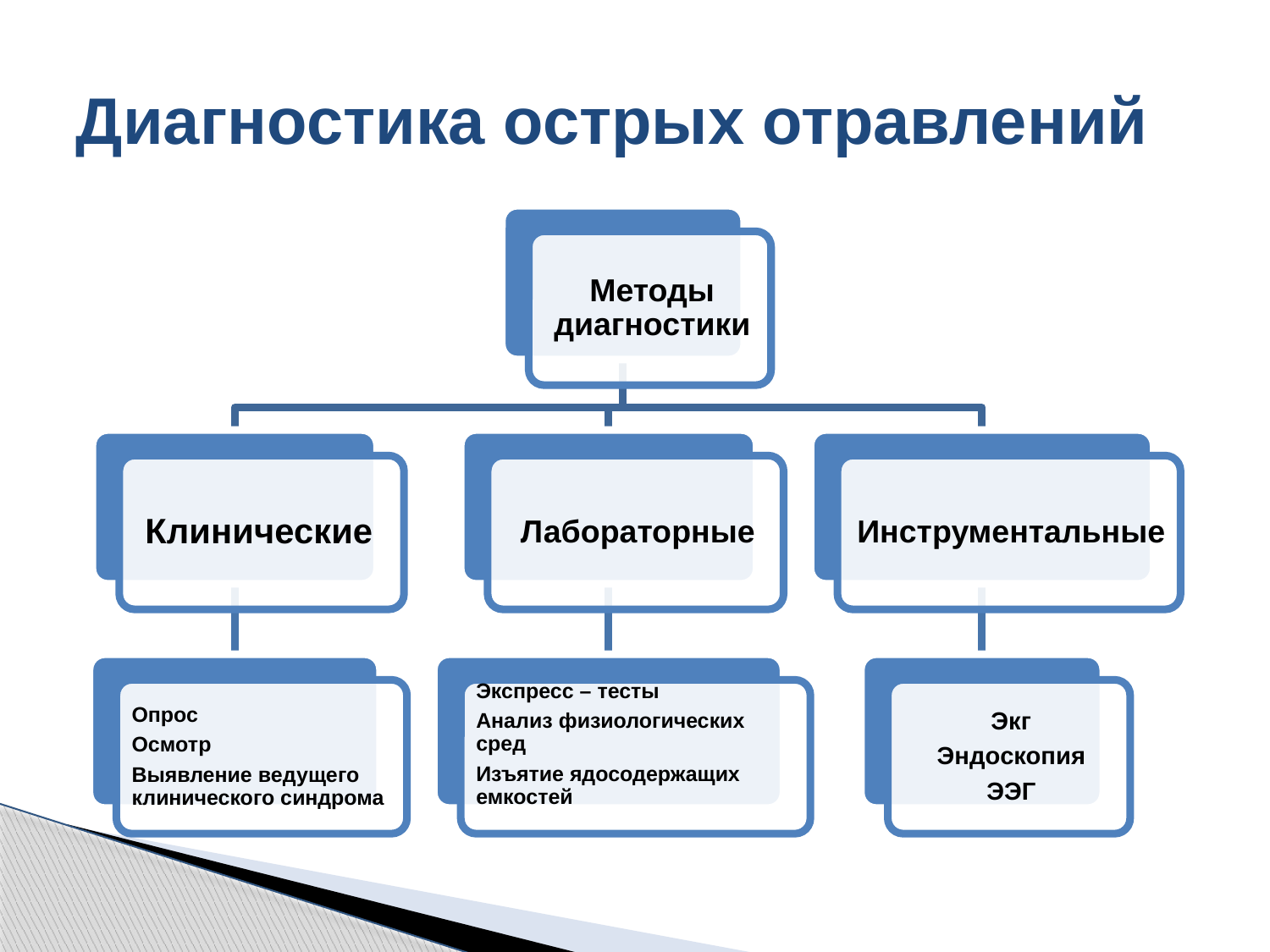

# Диагностика острых отравлений
Методы диагностики
Клинические
Опрос
Осмотр
Выявление ведущего клинического синдрома
Лабораторные
Экспресс – тесты
Анализ физиологических сред
Изъятие ядосодержащих емкостей

Инструментальные
Экг
Эндоскопия
ЭЭГ